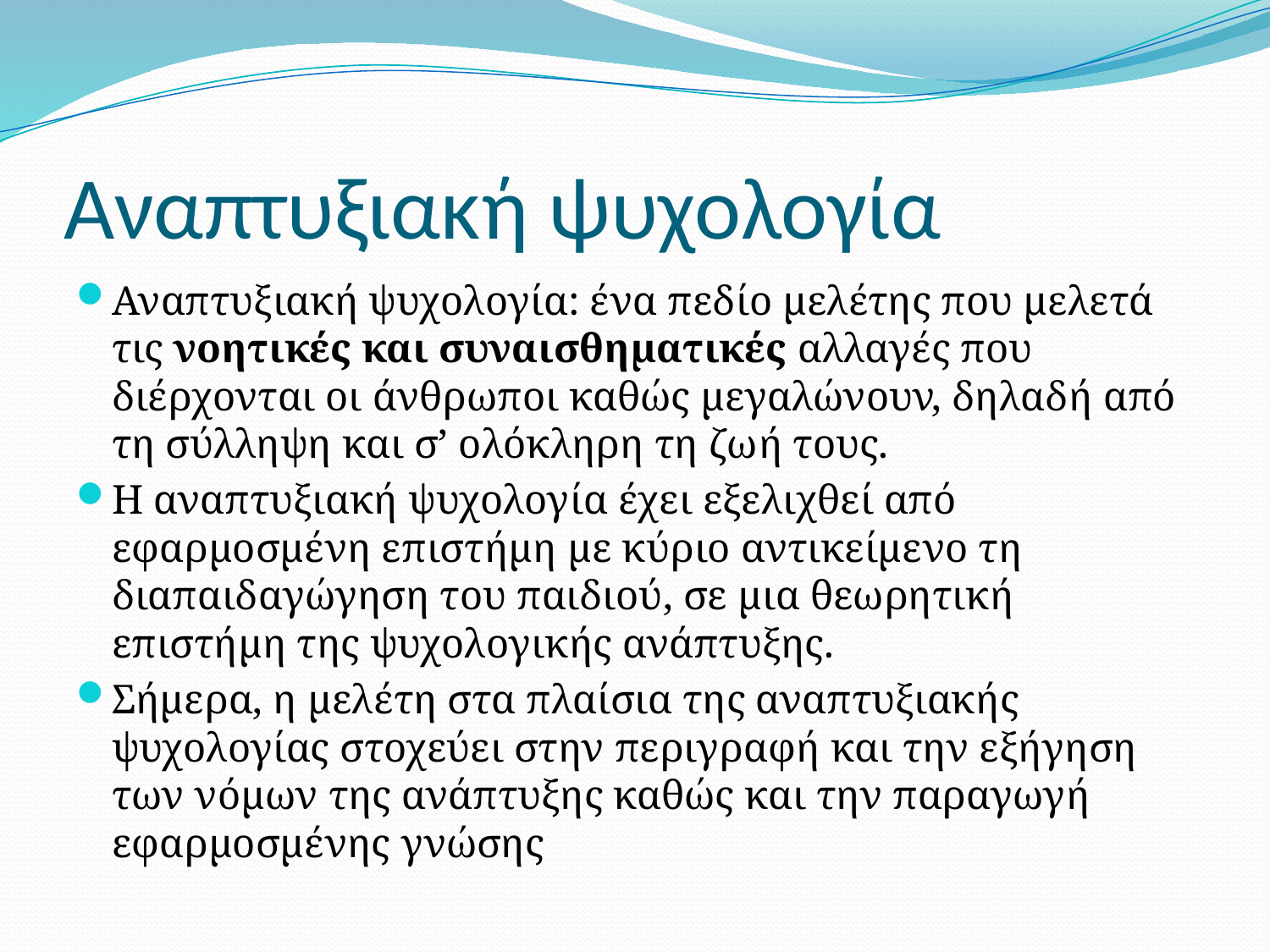

# Αναπτυξιακή ψυχολογία
Αναπτυξιακή ψυχολογία: ένα πεδίο μελέτης που μελετά τις νοητικές και συναισθηματικές αλλαγές που διέρχονται οι άνθρωποι καθώς μεγαλώνουν, δηλαδή από τη σύλληψη και σ’ ολόκληρη τη ζωή τους.
Η αναπτυξιακή ψυχολογία έχει εξελιχθεί από εφαρμοσμένη επιστήμη με κύριο αντικείμενο τη διαπαιδαγώγηση του παιδιού, σε μια θεωρητική επιστήμη της ψυχολογικής ανάπτυξης.
Σήμερα, η μελέτη στα πλαίσια της αναπτυξιακής ψυχολογίας στοχεύει στην περιγραφή και την εξήγηση των νόμων της ανάπτυξης καθώς και την παραγωγή εφαρμοσμένης γνώσης